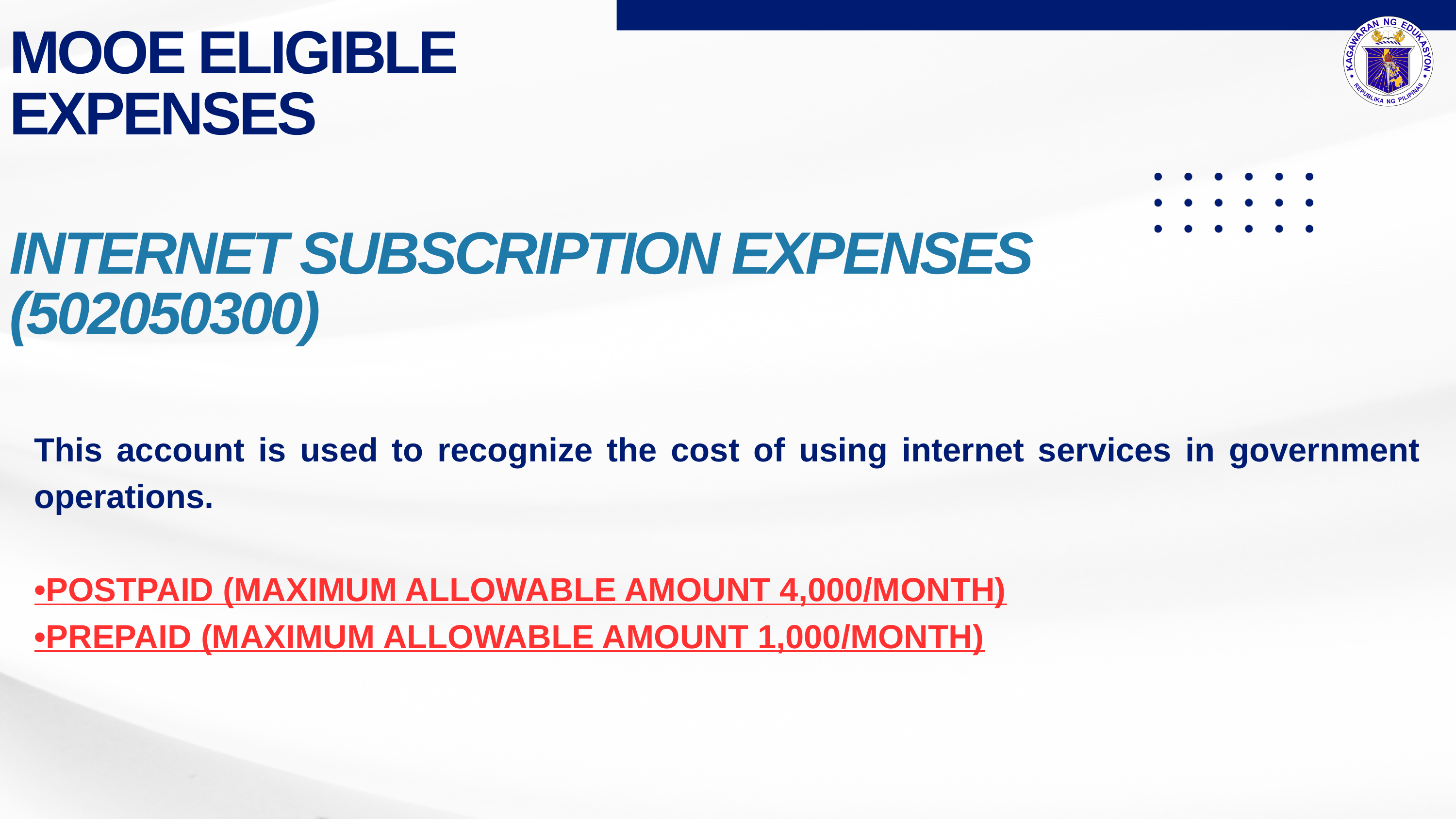

MOOE ELIGIBLE EXPENSES

INTERNET SUBSCRIPTION EXPENSES (502050300)

This account is used to recognize the cost of using internet services in government operations.

•POSTPAID (MAXIMUM ALLOWABLE AMOUNT 4,000/MONTH)
•PREPAID (MAXIMUM ALLOWABLE AMOUNT 1,000/MONTH)